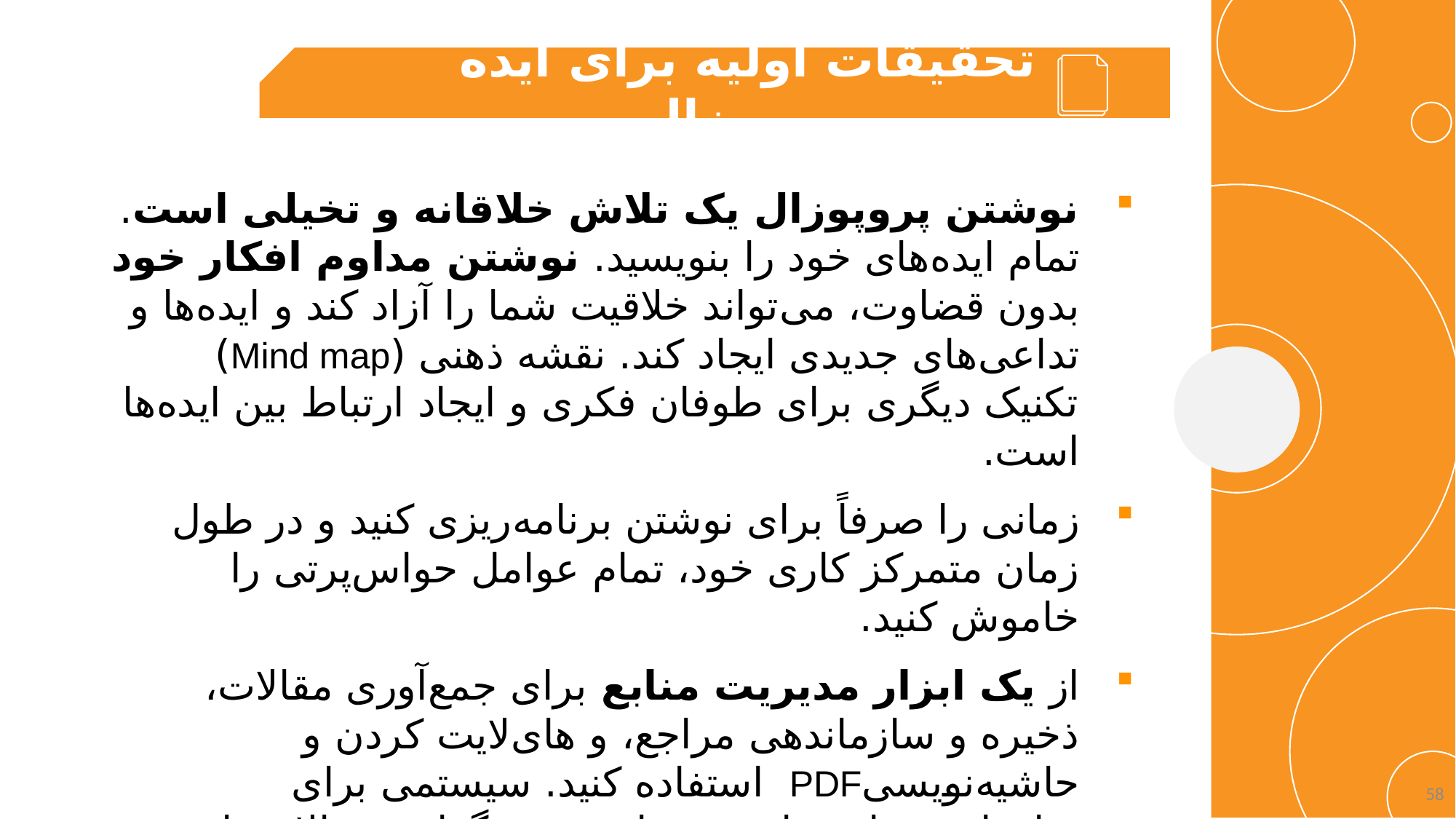

تحقیقات اولیه برای ایده پروپوزال

نوشتن پروپوزال یک تلاش خلاقانه و تخیلی است. تمام ایده‌های خود را بنویسید. نوشتن مداوم افکار خود بدون قضاوت، می‌تواند خلاقیت شما را آزاد کند و ایده‌ها و تداعی‌های جدیدی ایجاد کند. نقشه ذهنی (Mind map) تکنیک دیگری برای طوفان فکری و ایجاد ارتباط بین ایده‌ها است.
زمانی را صرفاً برای نوشتن برنامه‌ریزی کنید و در طول زمان متمرکز کاری خود، تمام عوامل حواس‌پرتی را خاموش کنید.
از یک ابزار مدیریت منابع برای جمع‌آوری مقالات، ذخیره و سازماندهی مراجع، و های‌لایت کردن و حاشیه‌نویسیPDF  استفاده کنید. سیستمی برای سازماندهی ایده‌های خود با برچسب‌گذاری مقالات با و استفاده از پوشه‌ها برای ذخیره منابع مشابه ایجاد کنید.
58